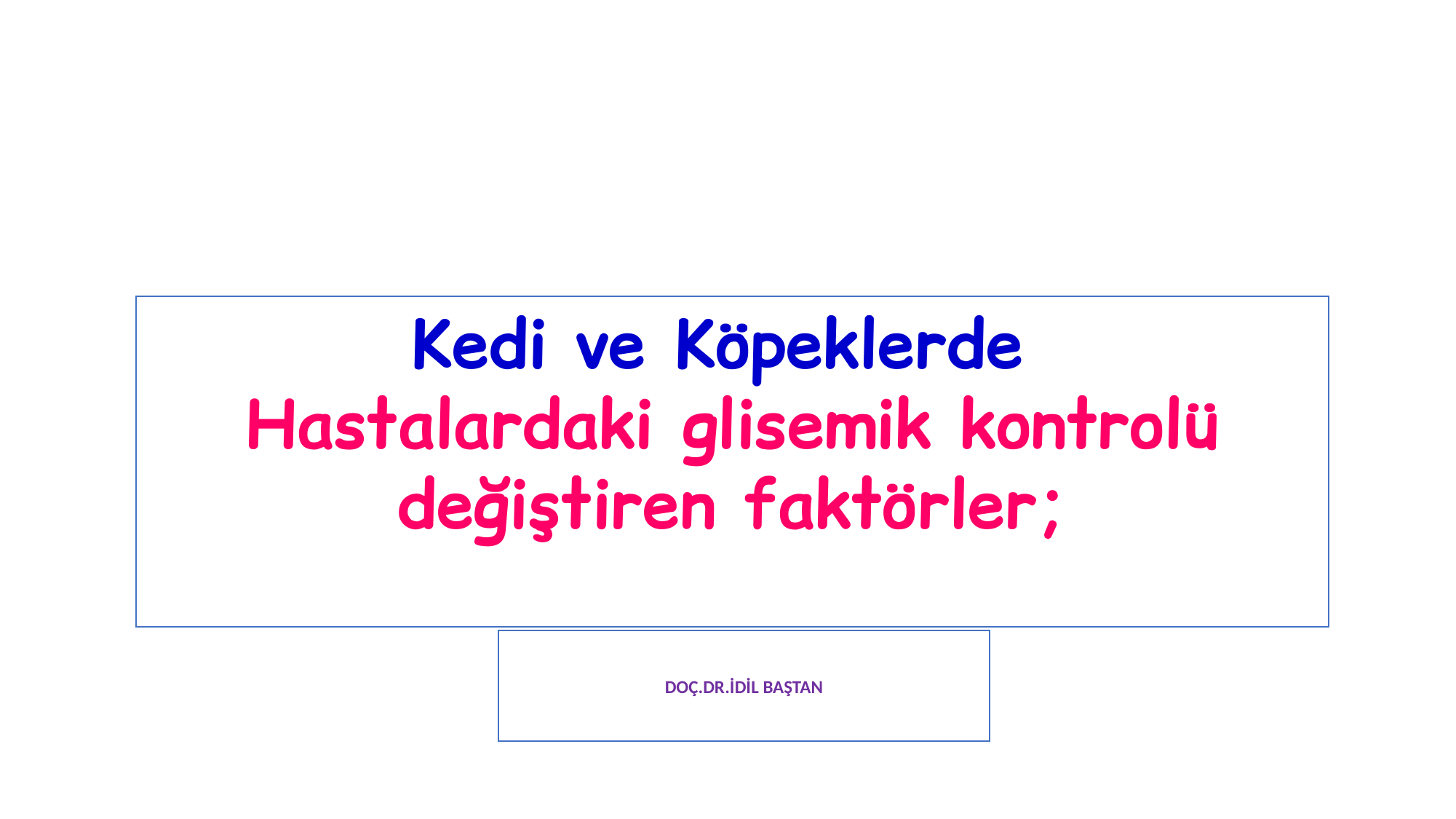

Kedi ve Köpeklerde
Hastalardaki glisemik kontrolü değiştiren faktörler;

DOÇ.DR.İDİL BAŞTAN